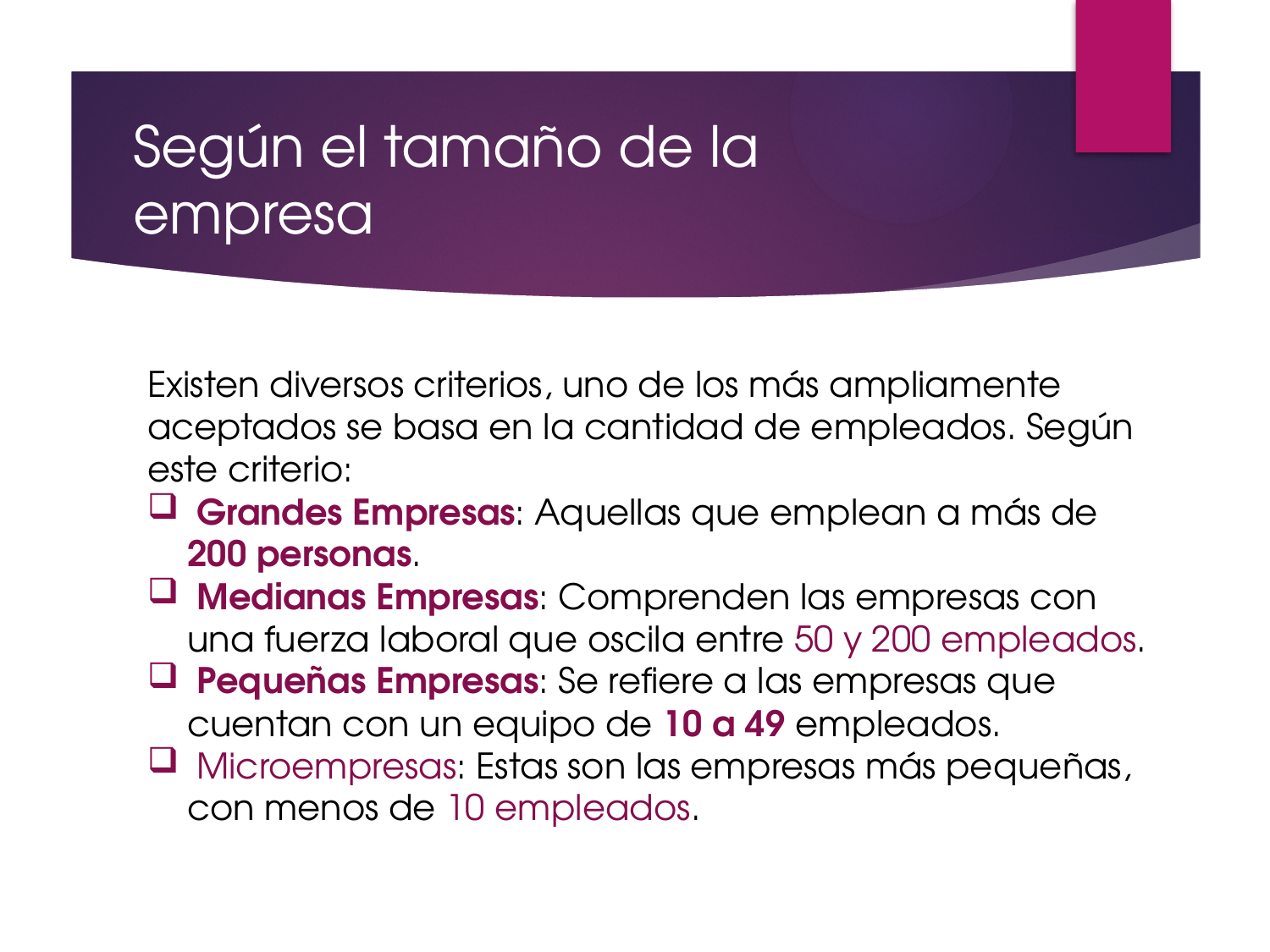

# Según el tamaño de la empresa
Existen diversos criterios, uno de los más ampliamente aceptados se basa en la cantidad de empleados. Según este criterio:
 Grandes Empresas: Aquellas que emplean a más de 200 personas.
 Medianas Empresas: Comprenden las empresas con una fuerza laboral que oscila entre 50 y 200 empleados.
 Pequeñas Empresas: Se refiere a las empresas que cuentan con un equipo de 10 a 49 empleados.
 Microempresas: Estas son las empresas más pequeñas, con menos de 10 empleados.